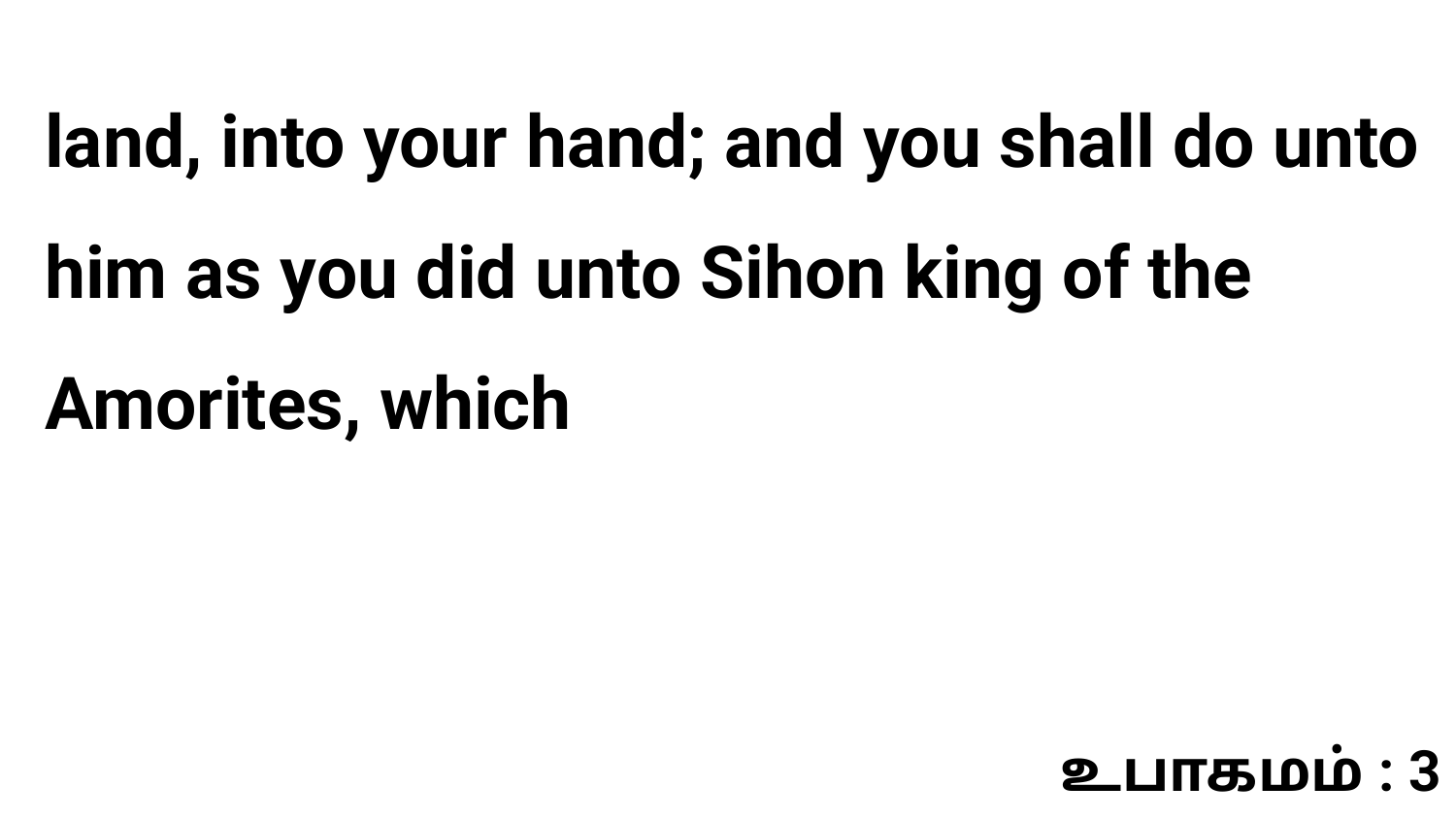

land, into your hand; and you shall do unto him as you did unto Sihon king of the Amorites, which
உபாகமம் : 3